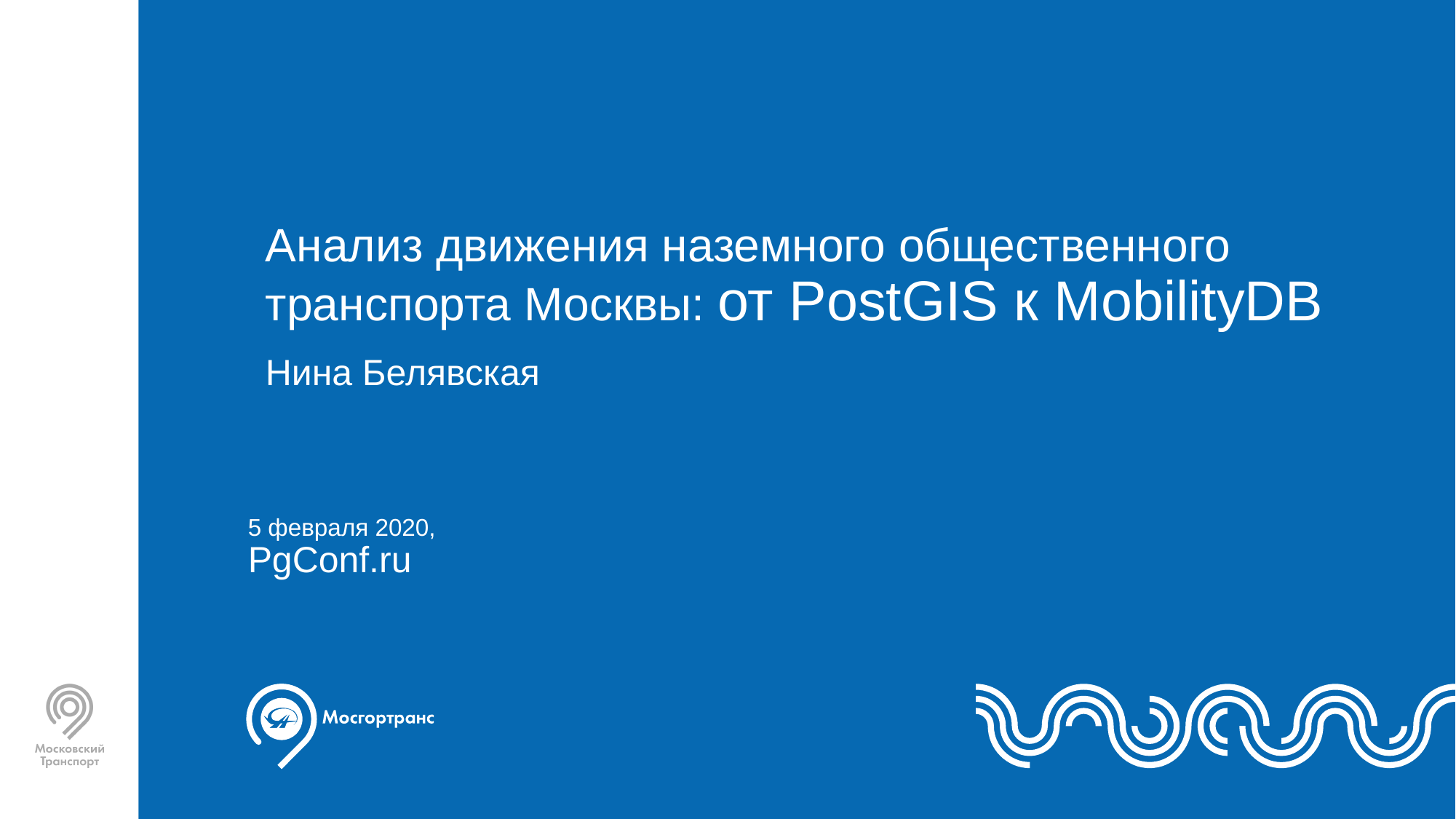

# Анализ движения наземного общественного транспорта Москвы: от PostGIS к MobilityDB
Нина Белявская
5 февраля 2020, PgConf.ru